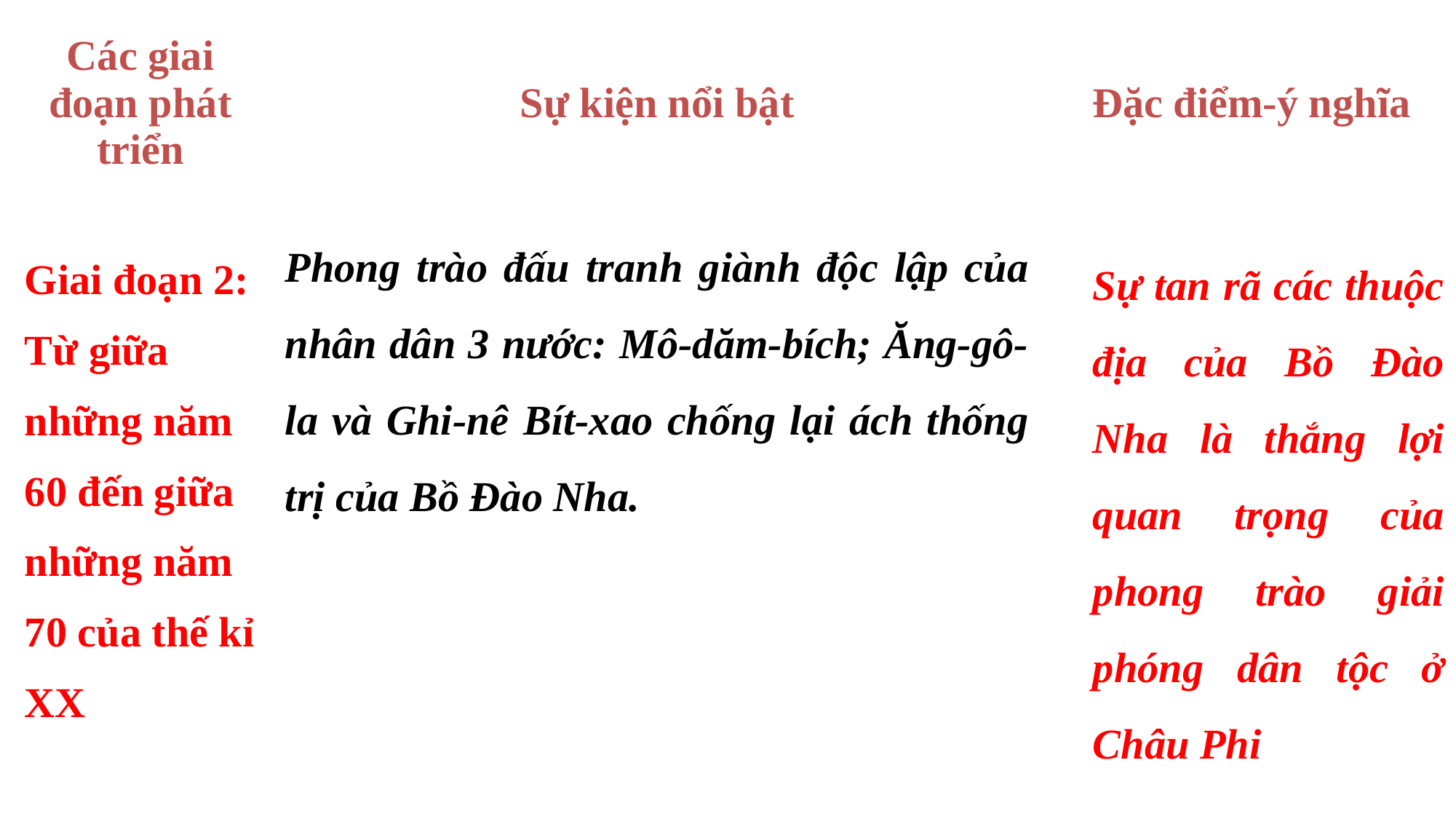

| Các giai đoạn phát triển | Sự kiện nổi bật | Đặc điểm-ý nghĩa |
| --- | --- | --- |
| Giai đoạn 2: Từ giữa những năm 60 đến giữa những năm 70 của thế kỉ XX |  |  |
Phong trào đấu tranh giành độc lập của nhân dân 3 nước: Mô-dăm-bích; Ăng-gô-la và Ghi-nê Bít-xao chống lại ách thống trị của Bồ Đào Nha.
Sự tan rã các thuộc địa của Bồ Đào Nha là thắng lợi quan trọng của phong trào giải phóng dân tộc ở Châu Phi